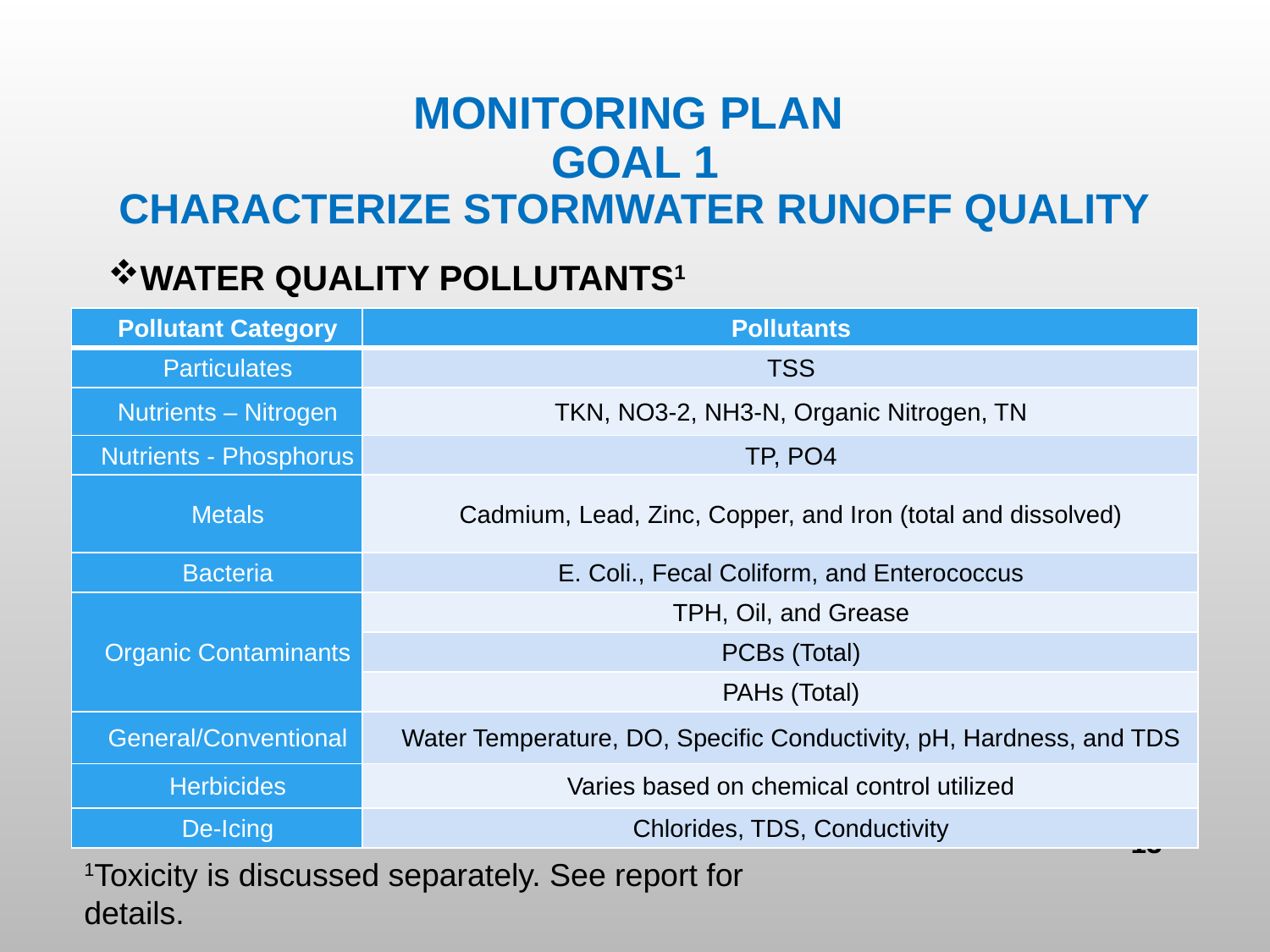

# Monitoring plan Goal 1 characterize stormwater runoff quality
Water quality Pollutants1

| Pollutant Category | Pollutants |
| --- | --- |
| Particulates | TSS |
| Nutrients – Nitrogen | TKN, NO3-2, NH3-N, Organic Nitrogen, TN |
| Nutrients - Phosphorus | TP, PO4 |
| Metals | Cadmium, Lead, Zinc, Copper, and Iron (total and dissolved) |
| Bacteria | E. Coli., Fecal Coliform, and Enterococcus |
| Organic Contaminants | TPH, Oil, and Grease |
|  | PCBs (Total) |
|  | PAHs (Total) |
| General/Conventional | Water Temperature, DO, Specific Conductivity, pH, Hardness, and TDS |
| Herbicides | Varies based on chemical control utilized |
| De-Icing | Chlorides, TDS, Conductivity |
13
1Toxicity is discussed separately. See report for details.